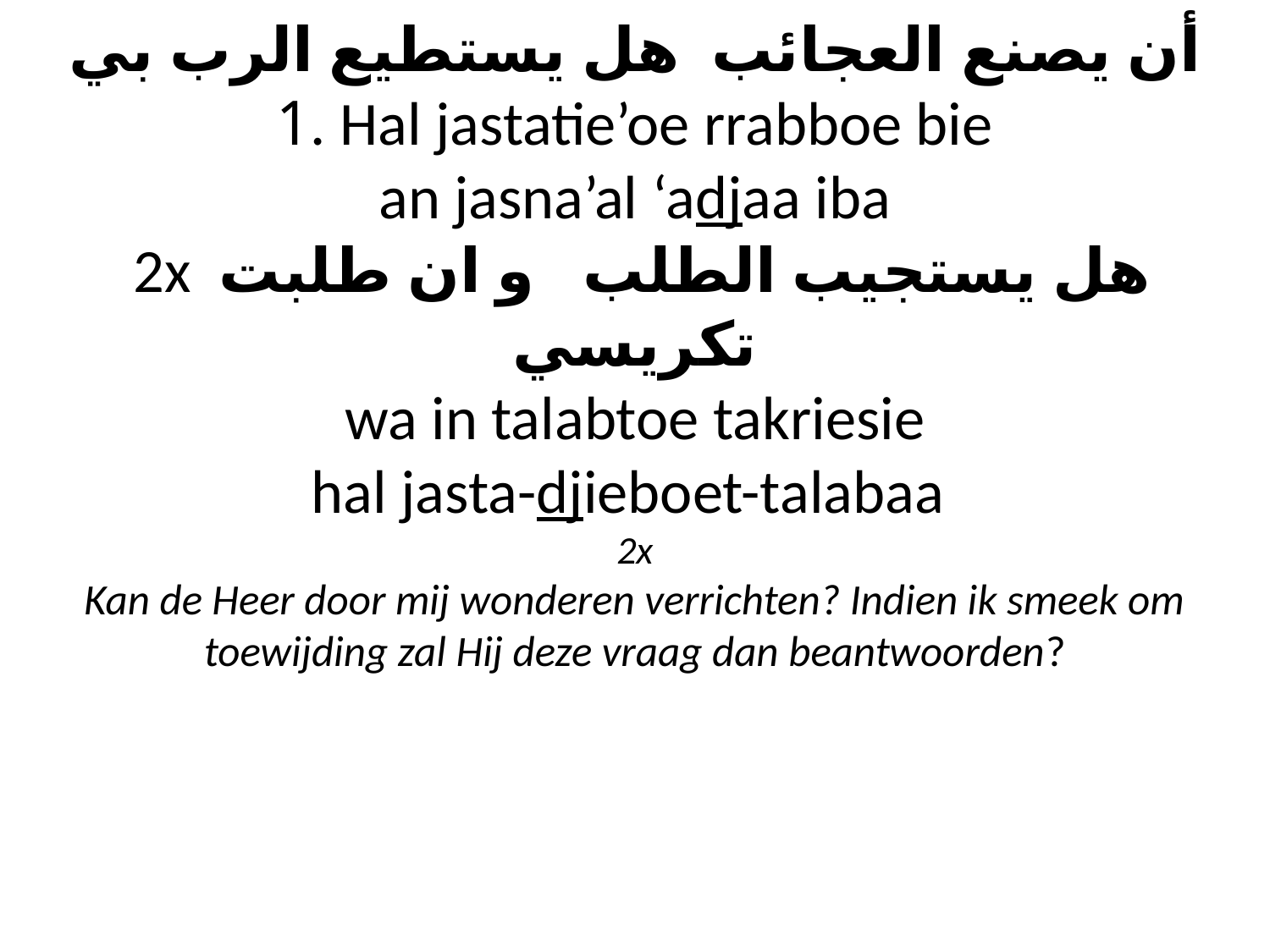

# أن يصنع العجائب  هل يستطيع الرب بي 1. Hal jastatie’oe rrabboe bie an jasna’al ‘adjaa iba 2x  هل يستجيب الطلب   و ان طلبت تكريسي wa in talabtoe takriesie hal jasta-djieboet-talabaa 2x Kan de Heer door mij wonderen verrichten? Indien ik smeek om toewijding zal Hij deze vraag dan beantwoorden?